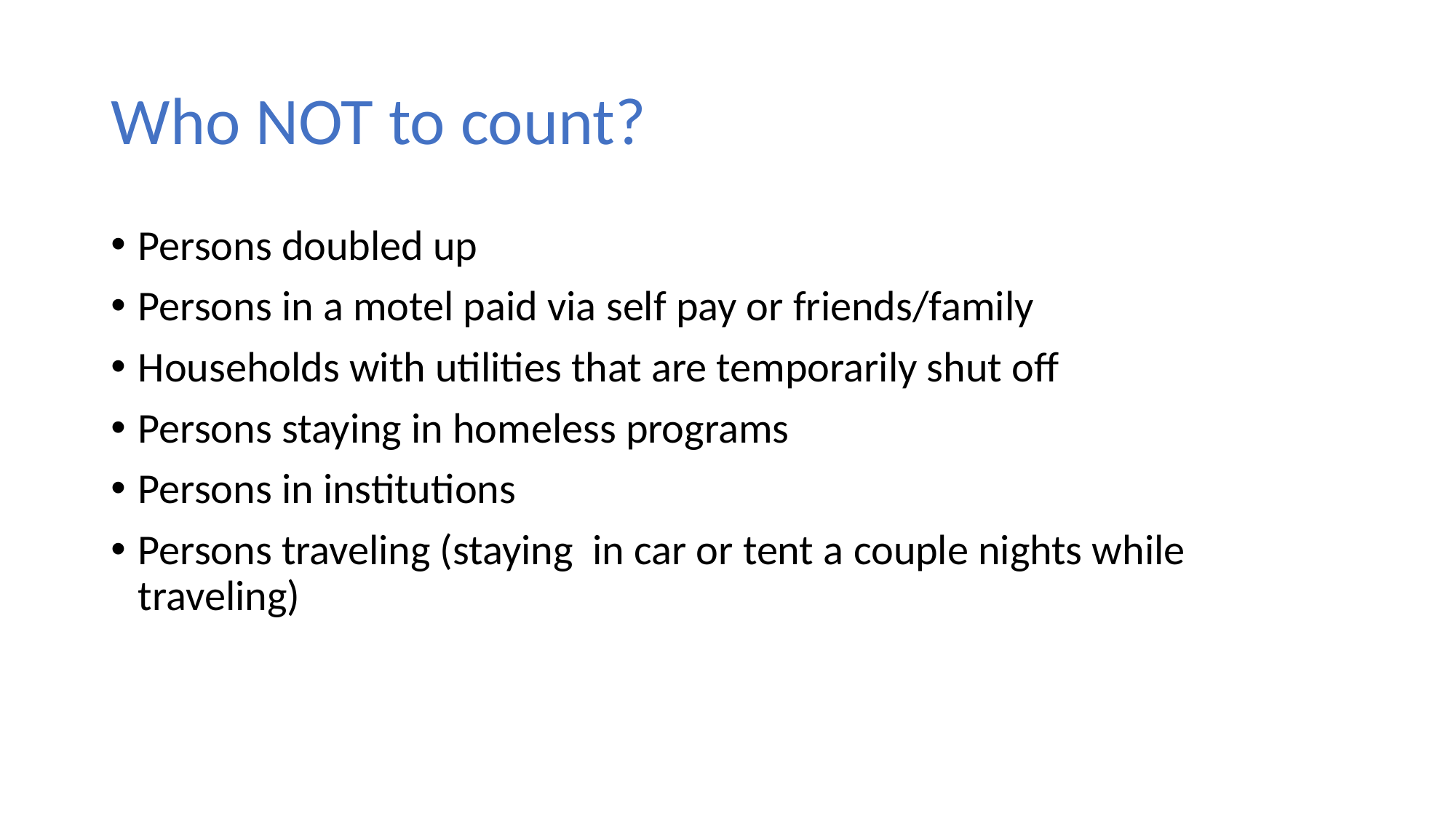

# Who NOT to count?
Persons doubled up
Persons in a motel paid via self pay or friends/family
Households with utilities that are temporarily shut off
Persons staying in homeless programs
Persons in institutions
Persons traveling (staying  in car or tent a couple nights while traveling)